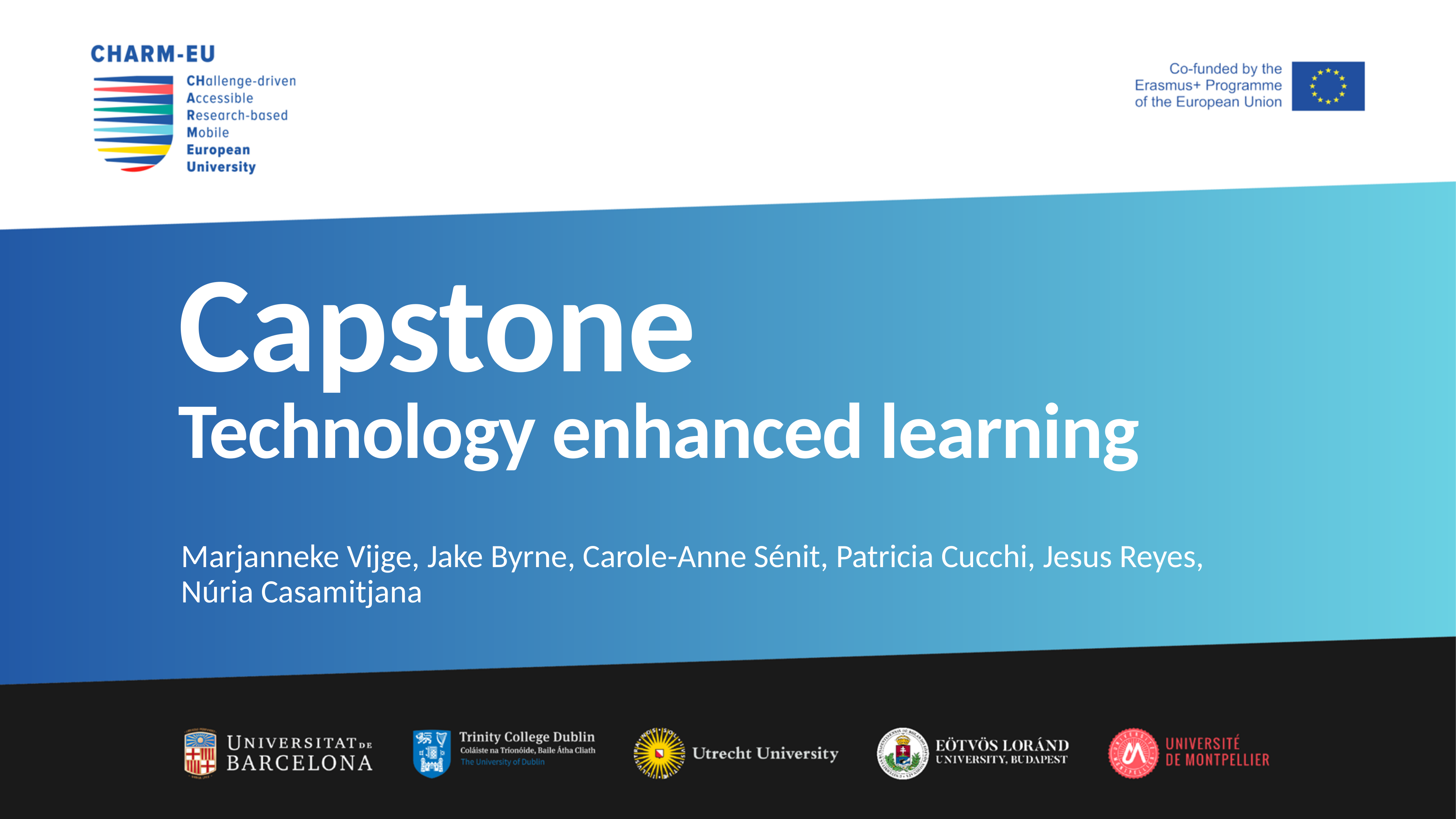

# Capstone Technology enhanced learning
Marjanneke Vijge, Jake Byrne, Carole-Anne Sénit, Patricia Cucchi, Jesus Reyes, Núria Casamitjana